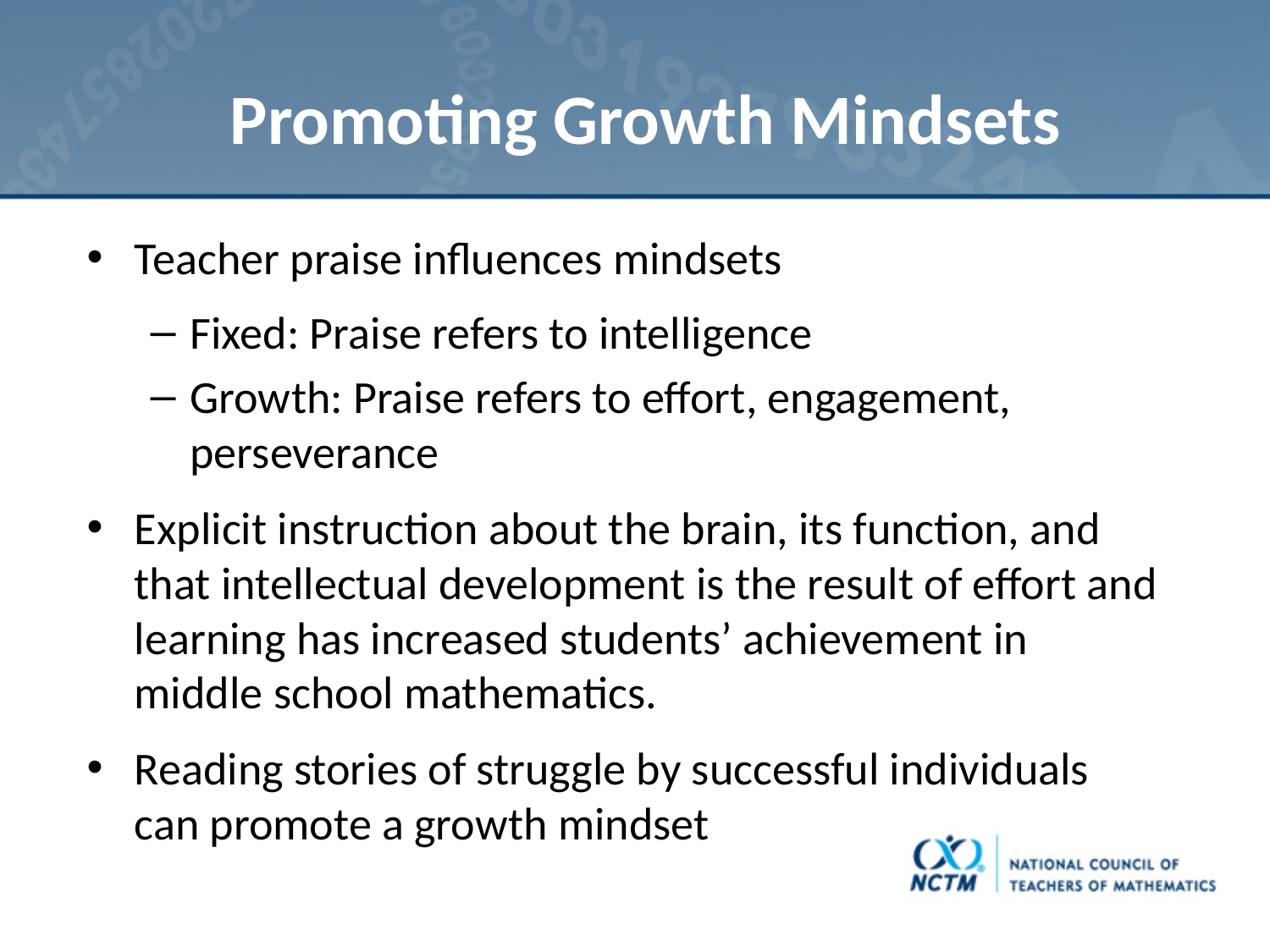

# Promoting Growth Mindsets
Teacher praise influences mindsets
Fixed: Praise refers to intelligence
Growth: Praise refers to effort, engagement, perseverance
Explicit instruction about the brain, its function, and that intellectual development is the result of effort and learning has increased students’ achievement in middle school mathematics.
Reading stories of struggle by successful individuals can promote a growth mindset